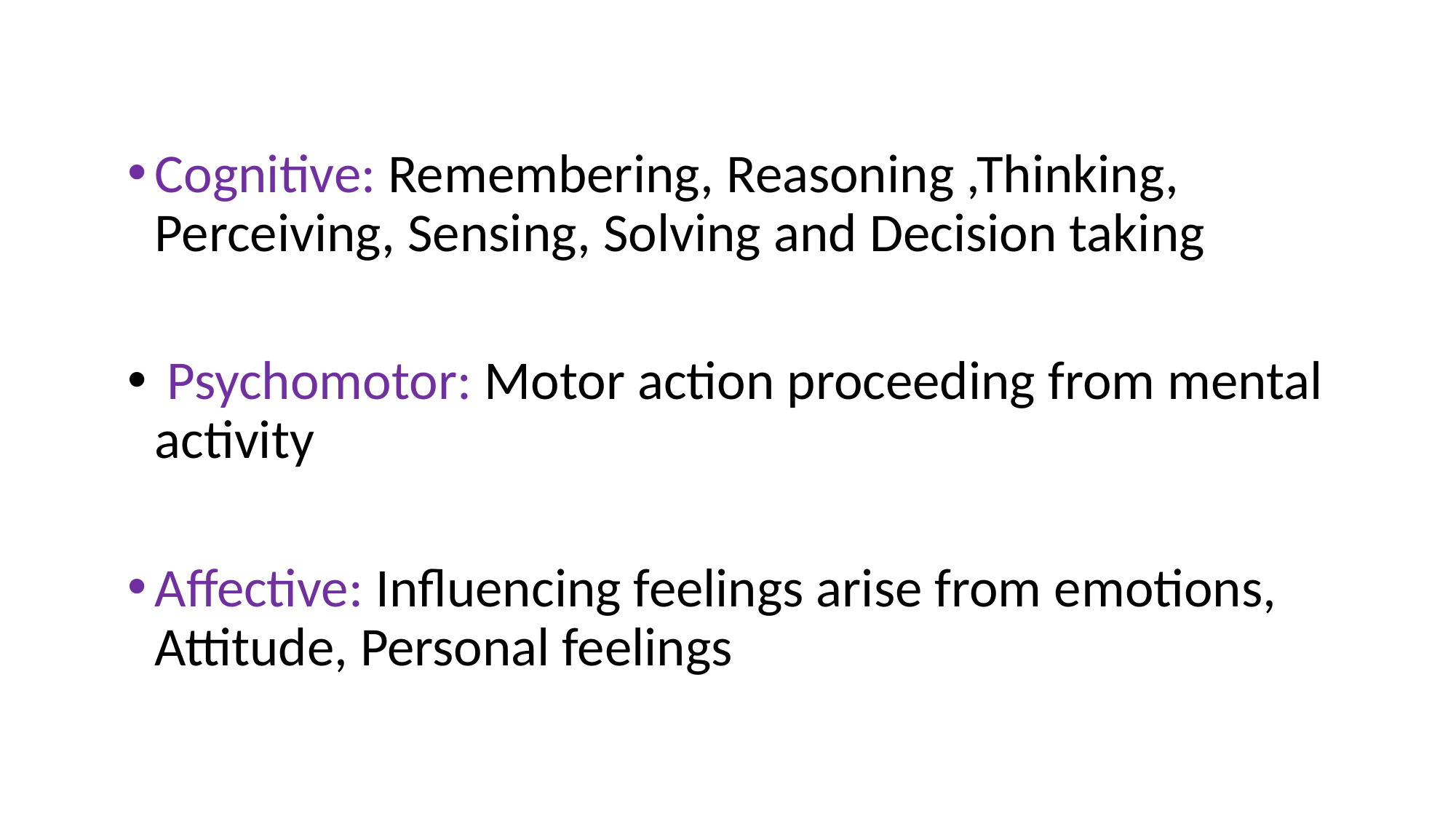

Cognitive: Remembering, Reasoning ,Thinking, Perceiving, Sensing, Solving and Decision taking

 Psychomotor: Motor action proceeding from mental activity

Affective: Influencing feelings arise from emotions, Attitude, Personal feelings